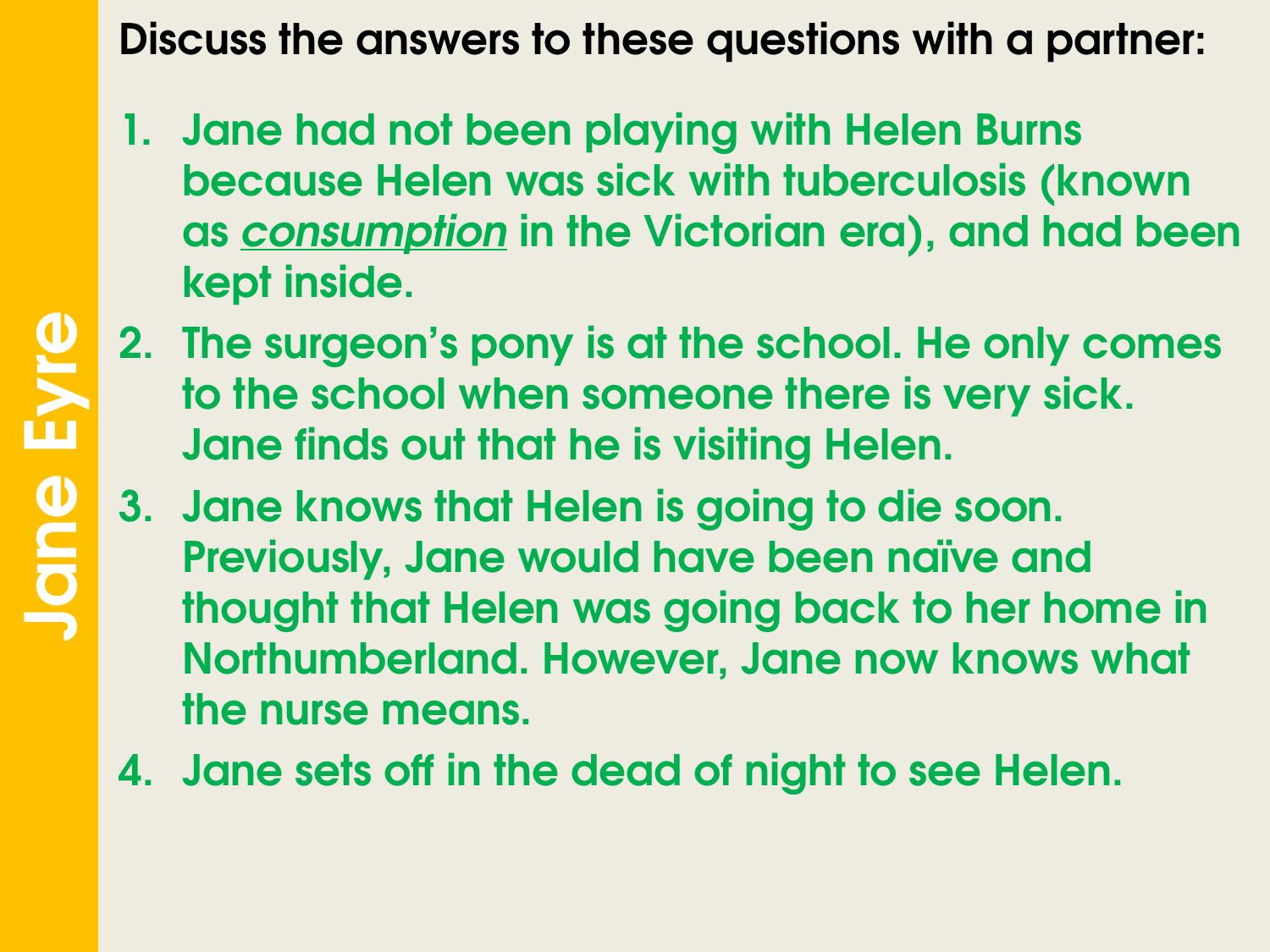

Discuss the answers to these questions with a partner:
Jane had not been playing with Helen Burns because Helen was sick with tuberculosis (known as consumption in the Victorian era), and had been kept inside.
The surgeon’s pony is at the school. He only comes to the school when someone there is very sick. Jane finds out that he is visiting Helen.
Jane knows that Helen is going to die soon. Previously, Jane would have been naïve and thought that Helen was going back to her home in Northumberland. However, Jane now knows what the nurse means.
Jane sets off in the dead of night to see Helen.
Jane Eyre